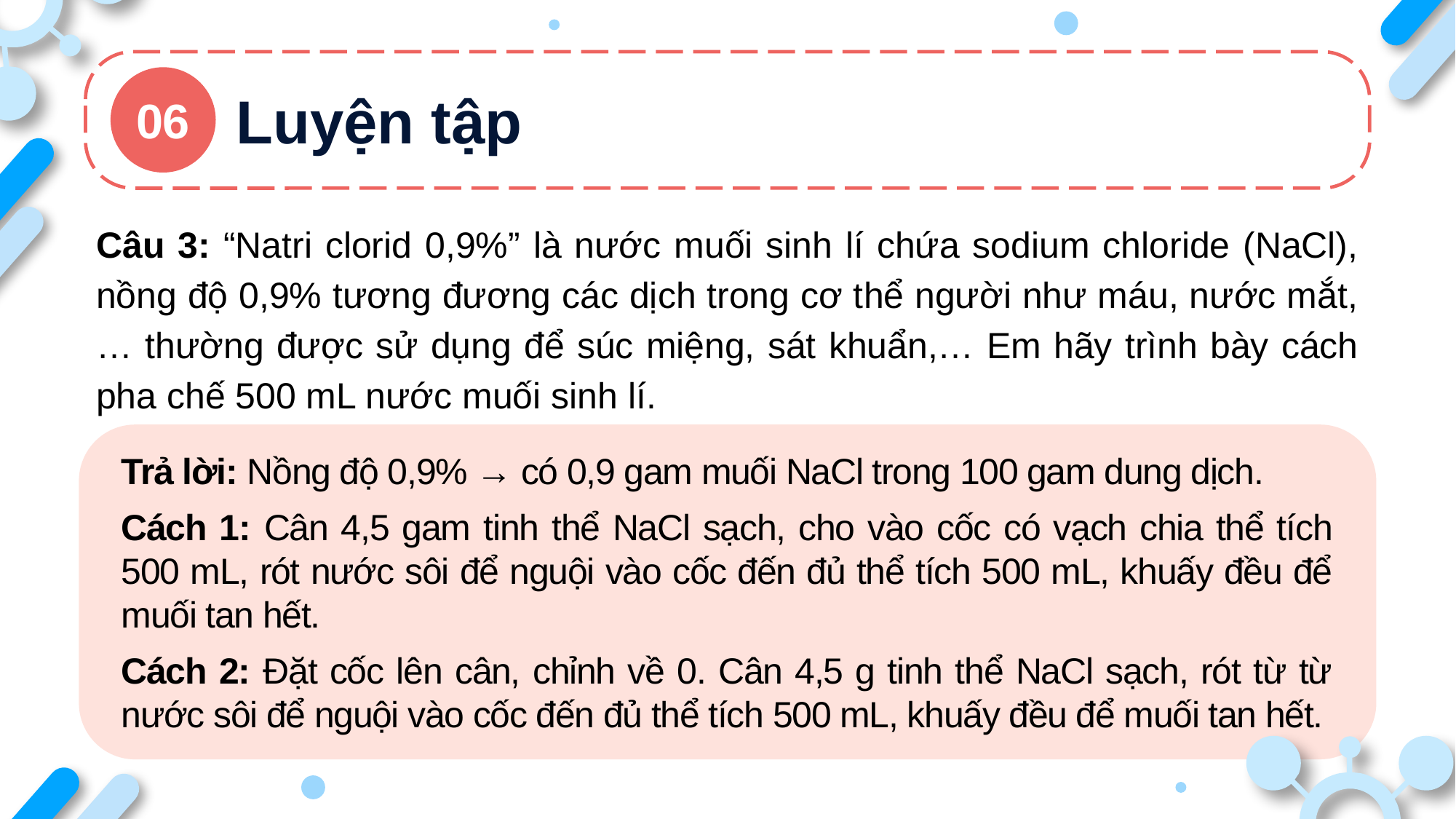

Luyện tập
06
Câu 3: “Natri clorid 0,9%” là nước muối sinh lí chứa sodium chloride (NaCl), nồng độ 0,9% tương đương các dịch trong cơ thể người như máu, nước mắt,… thường được sử dụng để súc miệng, sát khuẩn,… Em hãy trình bày cách pha chế 500 mL nước muối sinh lí.

Trả lời: Nồng độ 0,9% → có 0,9 gam muối NaCl trong 100 gam dung dịch.
Cách 1: Cân 4,5 gam tinh thể NaCl sạch, cho vào cốc có vạch chia thể tích 500 mL, rót nước sôi để nguội vào cốc đến đủ thể tích 500 mL, khuấy đều để muối tan hết.
Cách 2: Đặt cốc lên cân, chỉnh về 0. Cân 4,5 g tinh thể NaCl sạch, rót từ từ nước sôi để nguội vào cốc đến đủ thể tích 500 mL, khuấy đều để muối tan hết.